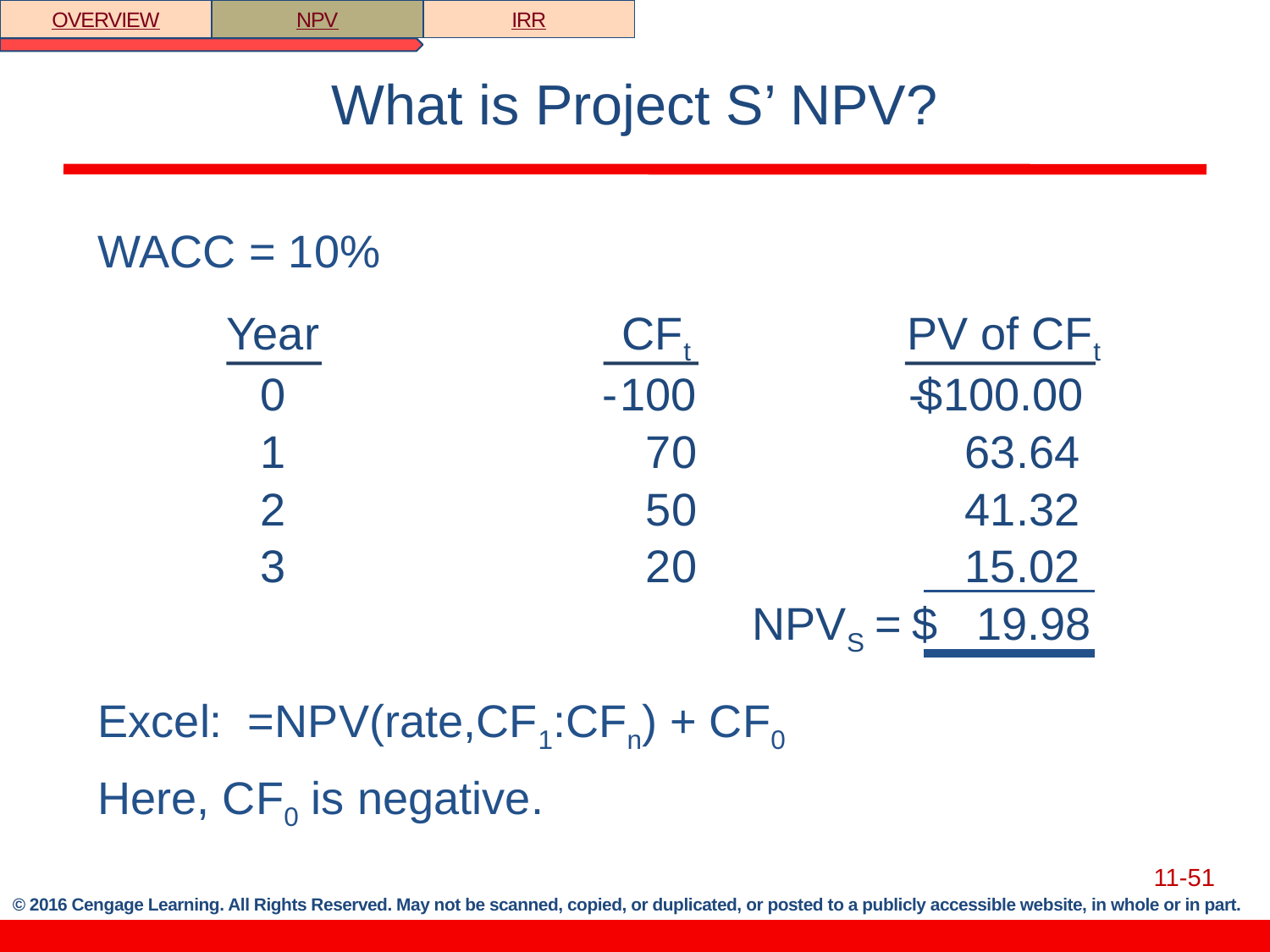

OVERVIEW
NPV
IRR

# What is Project S’ NPV?
WACC = 10%
Year
CFt
PV of CFt

0
-
100
-
$100.00
1
70
63.64
2
50
41.32
3
20
15.02
NPVS
=
$   19.98
Excel:  =NPV(rate,CF1:CFn) + CF0
Here, CF0 is negative.
11-51